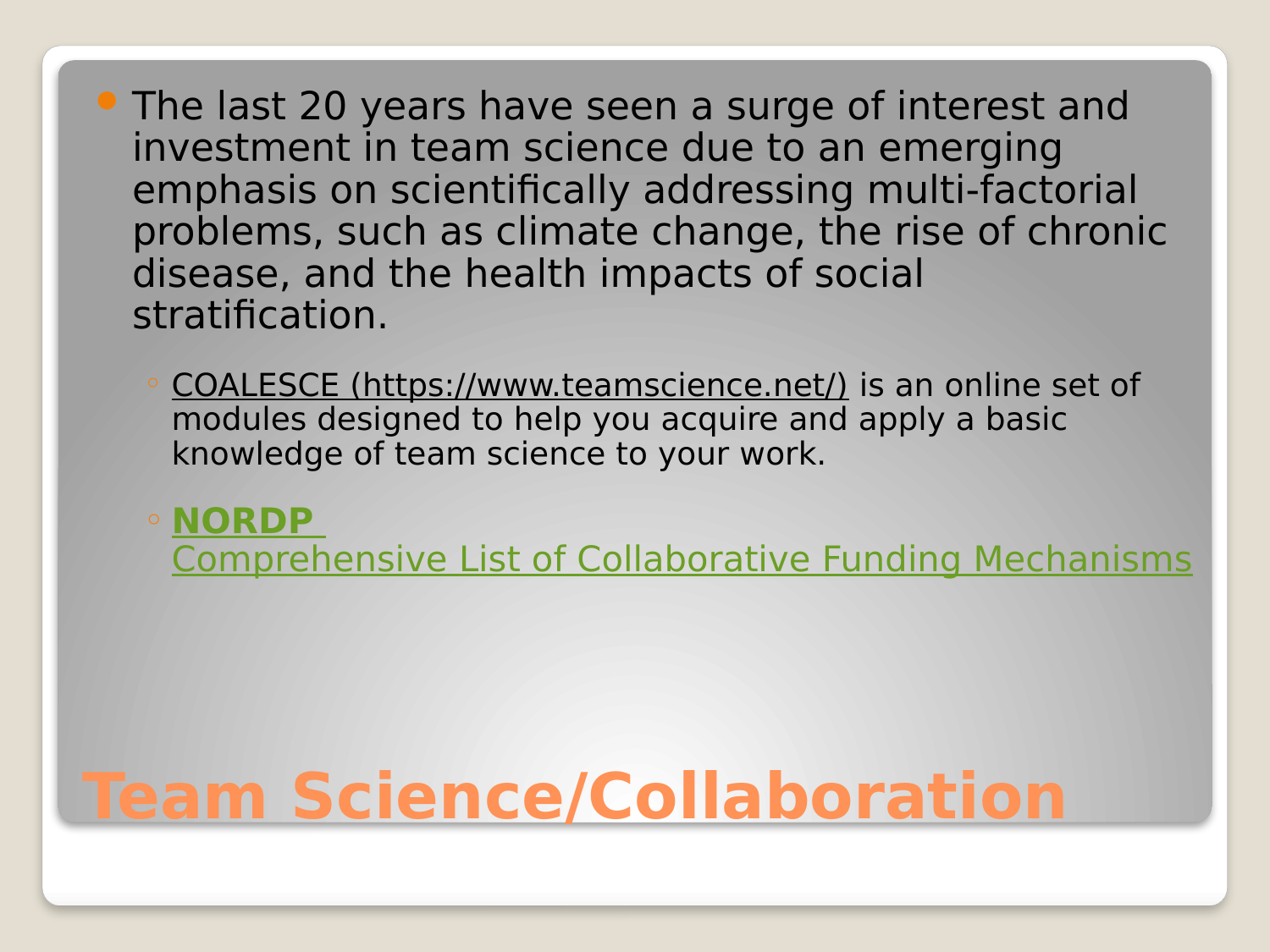

The last 20 years have seen a surge of interest and investment in team science due to an emerging emphasis on scientifically addressing multi-factorial problems, such as climate change, the rise of chronic disease, and the health impacts of social stratification.
COALESCE (https://www.teamscience.net/) is an online set of modules designed to help you acquire and apply a basic knowledge of team science to your work.
NORDP Comprehensive List of Collaborative Funding Mechanisms

# Team Science/Collaboration